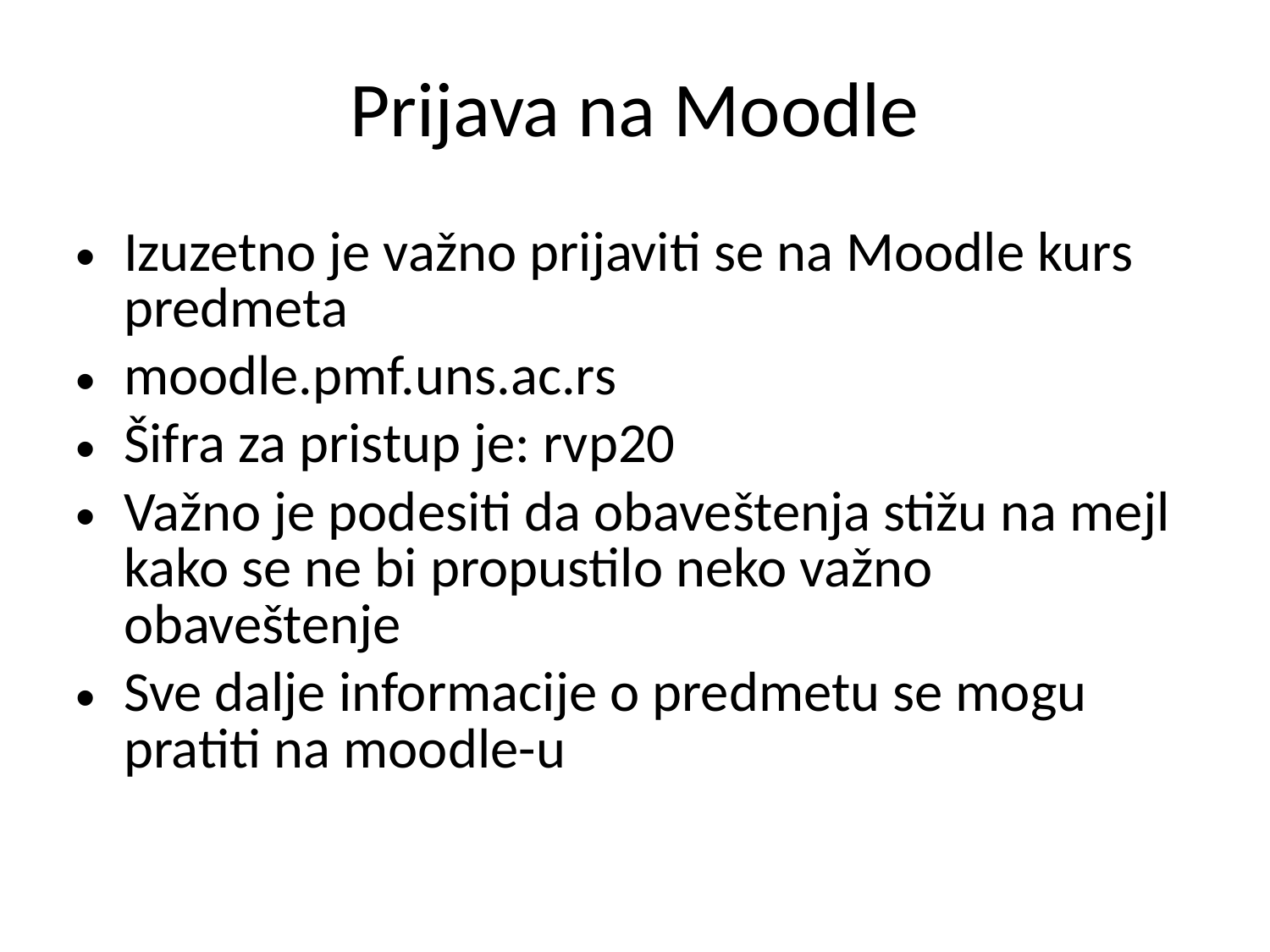

Prijava na Moodle
Izuzetno je važno prijaviti se na Moodle kurs predmeta
moodle.pmf.uns.ac.rs
Šifra za pristup je: rvp20
Važno je podesiti da obaveštenja stižu na mejl kako se ne bi propustilo neko važno obaveštenje
Sve dalje informacije o predmetu se mogu pratiti na moodle-u